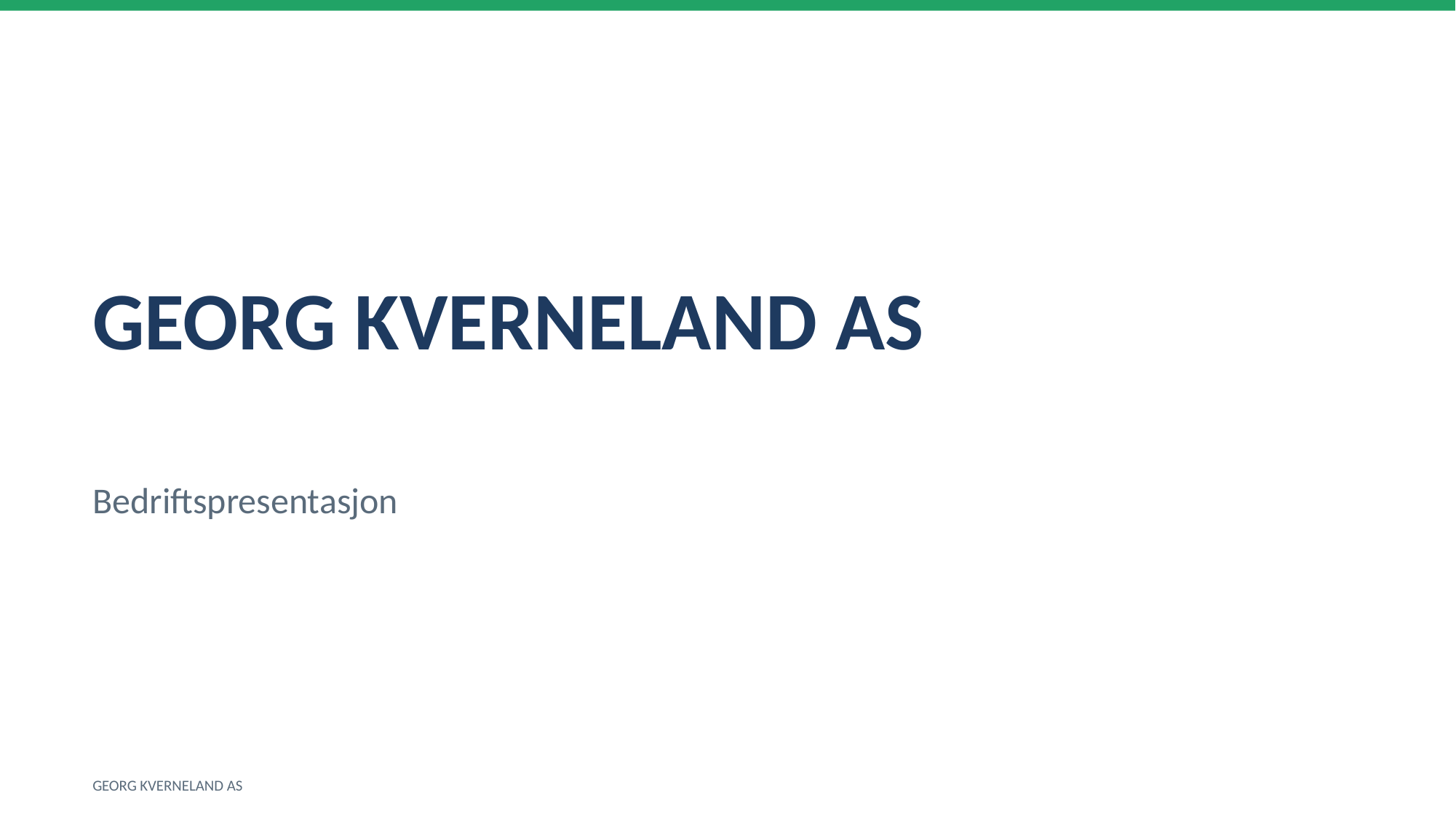

GEORG KVERNELAND AS
Bedriftspresentasjon
GEORG KVERNELAND AS